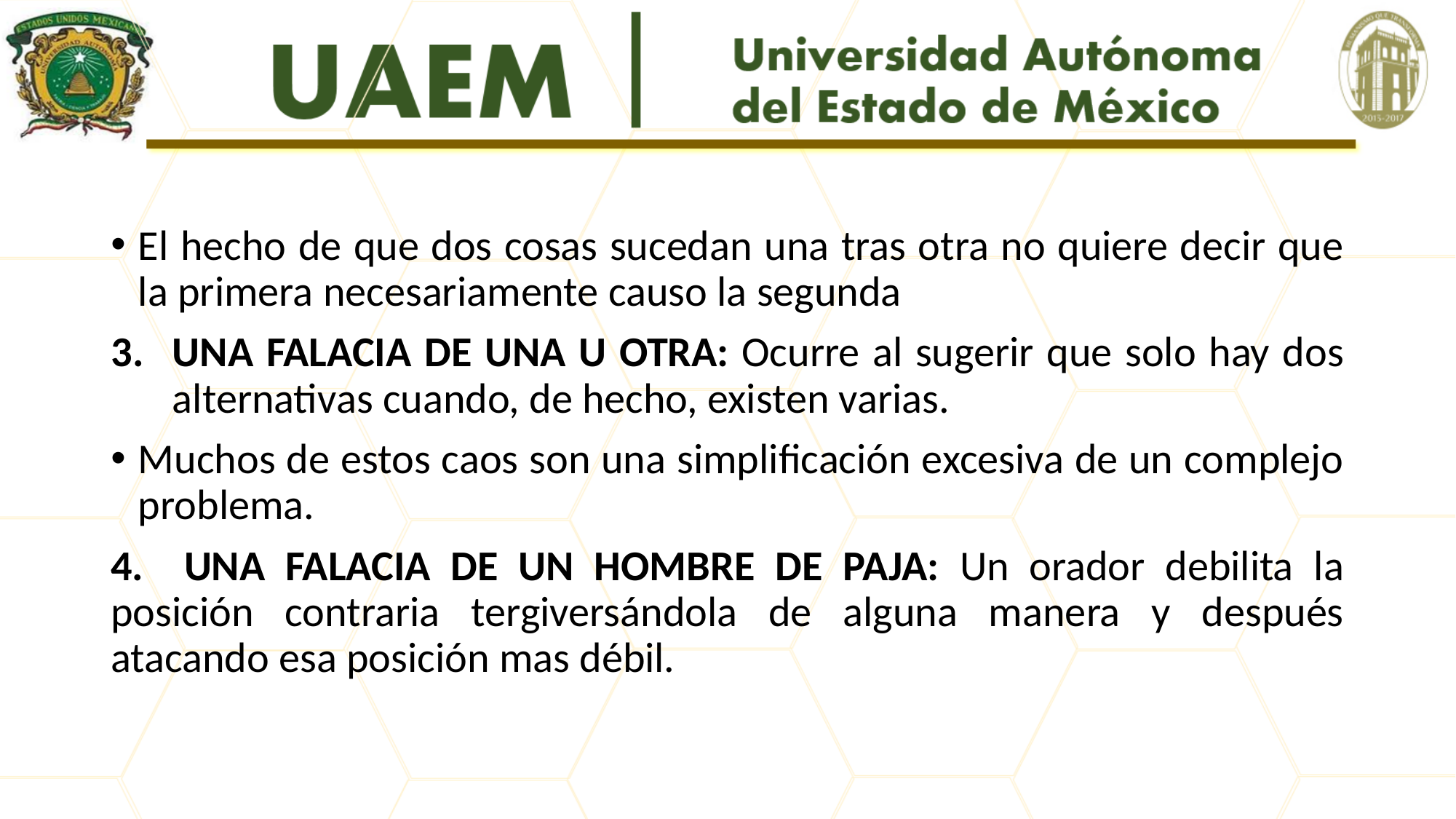

#
El hecho de que dos cosas sucedan una tras otra no quiere decir que la primera necesariamente causo la segunda
UNA FALACIA DE UNA U OTRA: Ocurre al sugerir que solo hay dos alternativas cuando, de hecho, existen varias.
Muchos de estos caos son una simplificación excesiva de un complejo problema.
4.  UNA FALACIA DE UN HOMBRE DE PAJA: Un orador debilita la posición contraria tergiversándola de alguna manera y después atacando esa posición mas débil.